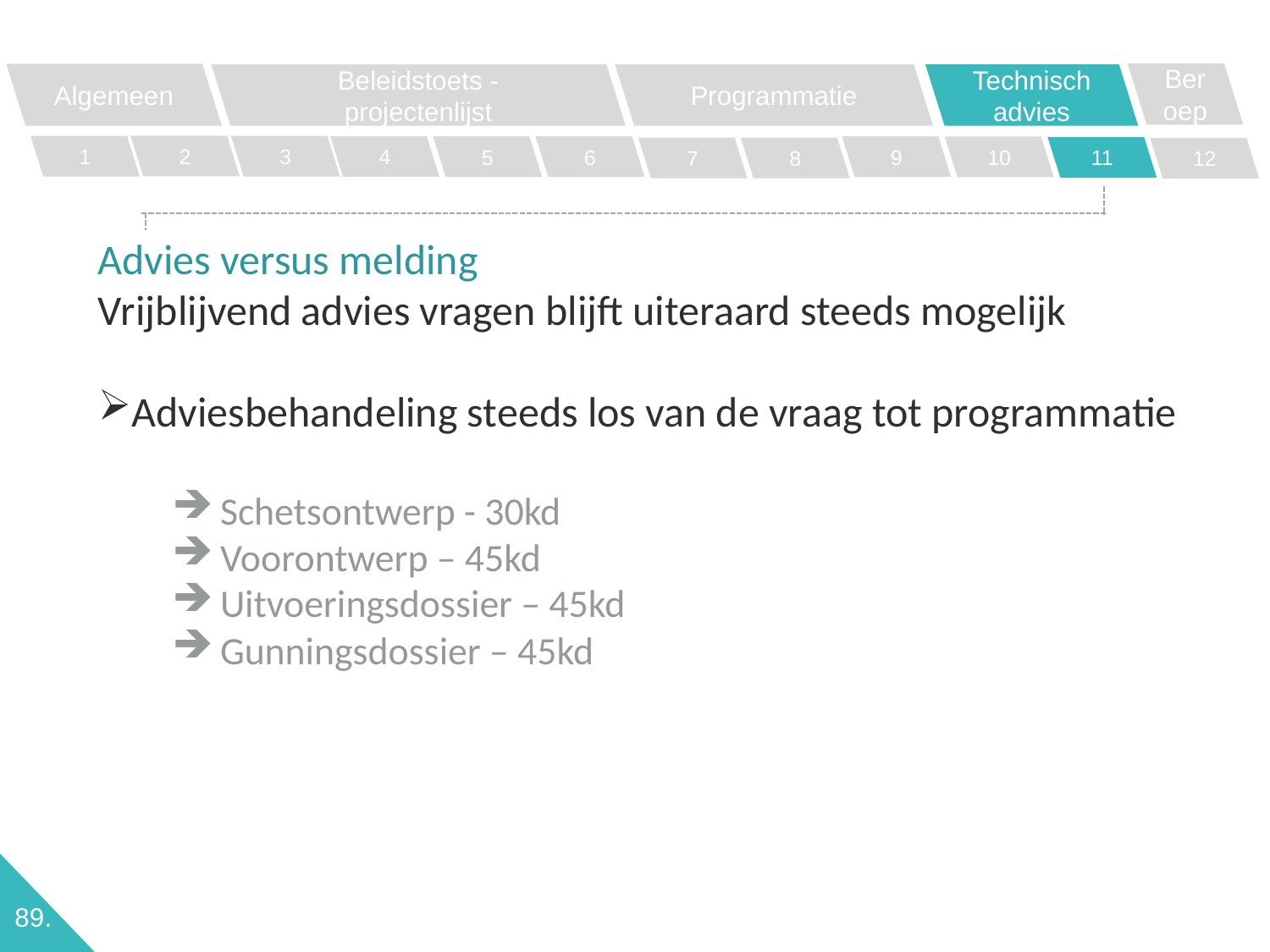

Beroep
Algemeen
Programmatie
Technisch advies
Beleidstoets - projectenlijst
2
1
3
4
5
6
9
10
11
7
8
12
Advies versus melding
Vrijblijvend advies vragen blijft uiteraard steeds mogelijk

Adviesbehandeling steeds los van de vraag tot programmatie

Schetsontwerp - 30kd
Voorontwerp – 45kd
Uitvoeringsdossier – 45kd
Gunningsdossier – 45kd

89.